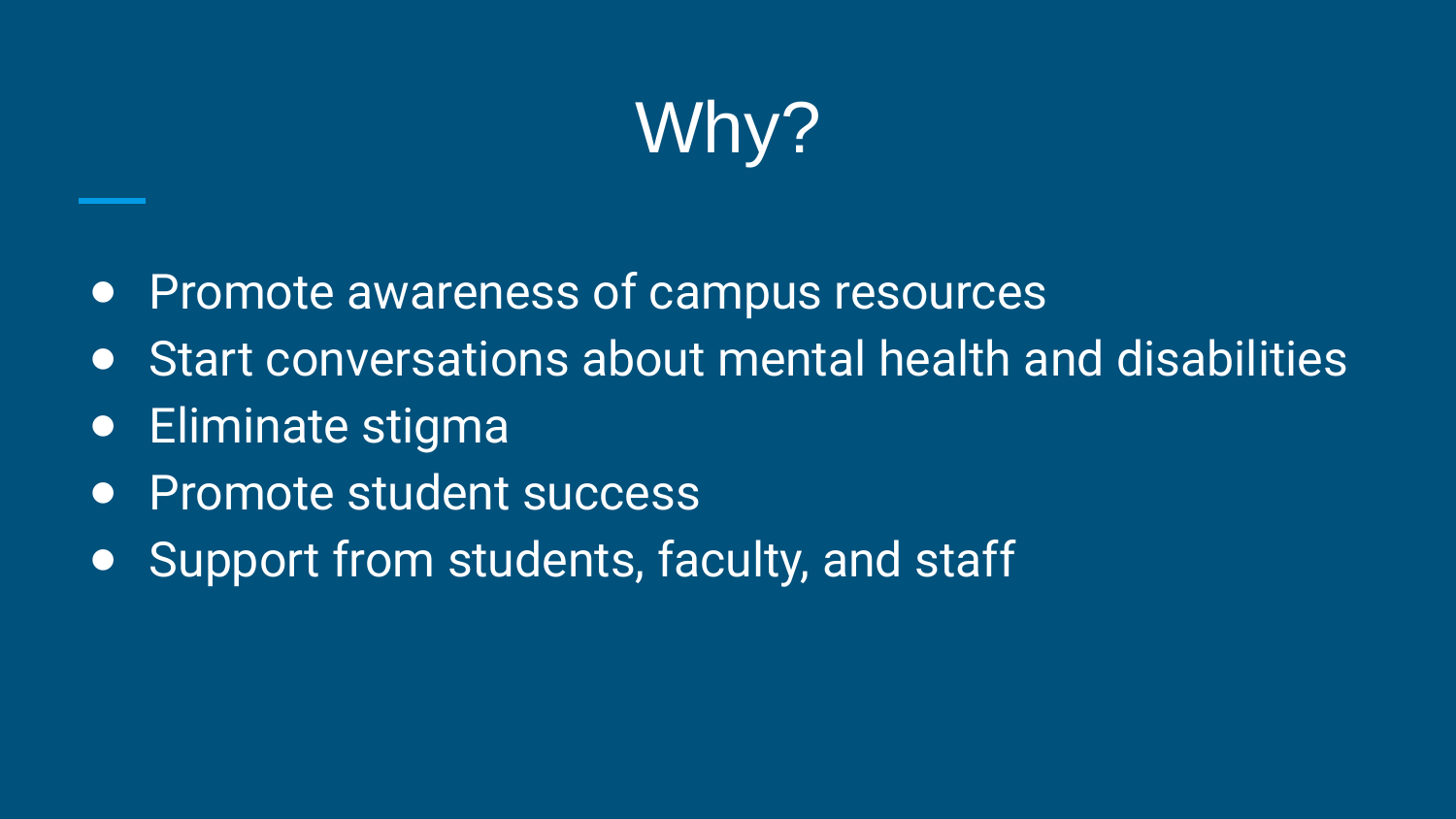

# Why?
Promote awareness of campus resources
Start conversations about mental health and disabilities
Eliminate stigma
Promote student success
Support from students, faculty, and staff